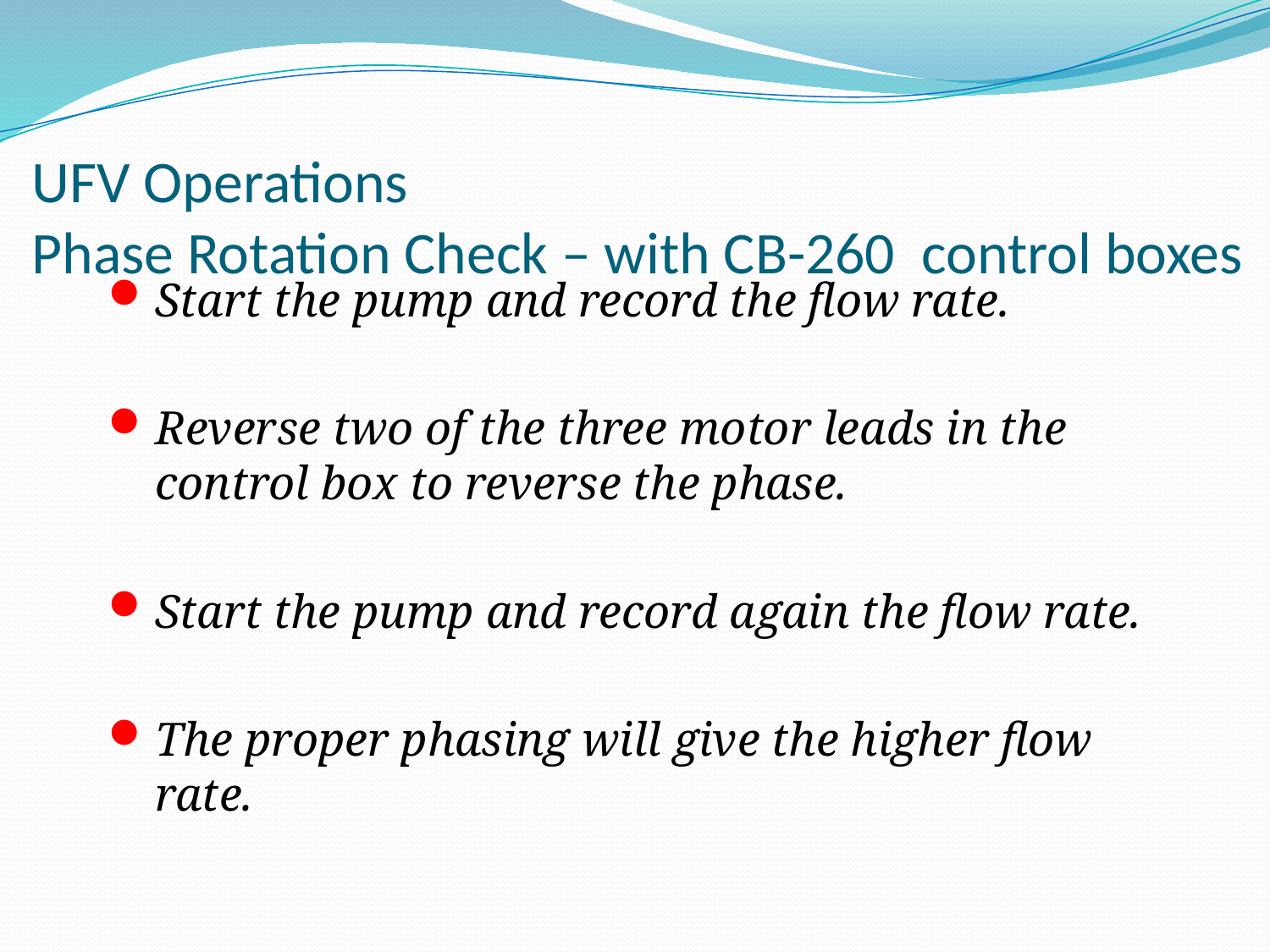

# UFV Operations Phase Rotation Check – with CB-260  control boxes
Start the pump and record the flow rate.

Reverse two of the three motor leads in the control box to reverse the phase.

Start the pump and record again the flow rate.

The proper phasing will give the higher flow rate.